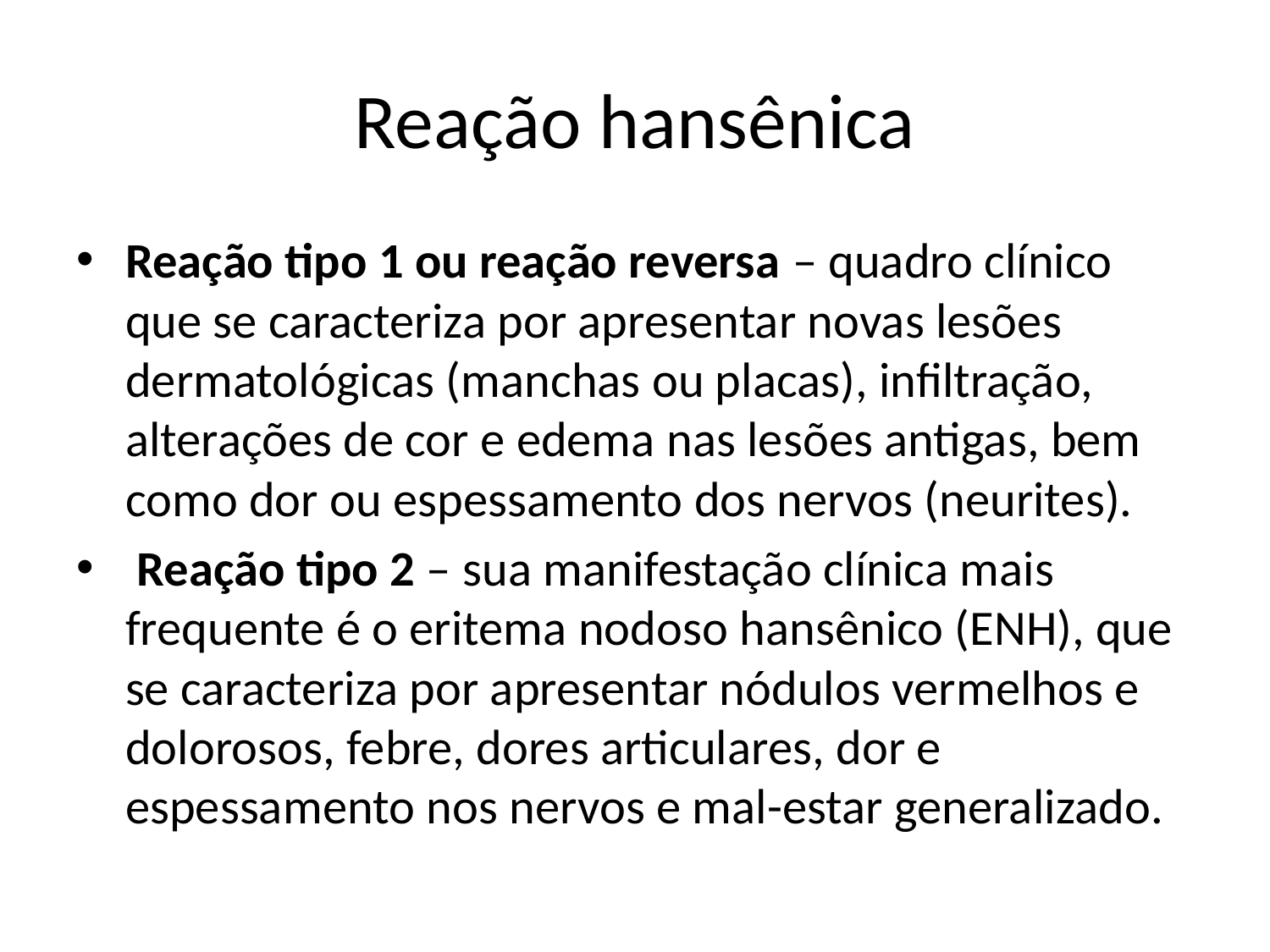

# Reação hansênica
Reação tipo 1 ou reação reversa – quadro clínico que se caracteriza por apresentar novas lesões dermatológicas (manchas ou placas), infiltração, alterações de cor e edema nas lesões antigas, bem como dor ou espessamento dos nervos (neurites).
 Reação tipo 2 – sua manifestação clínica mais frequente é o eritema nodoso hansênico (ENH), que se caracteriza por apresentar nódulos vermelhos e dolorosos, febre, dores articulares, dor e espessamento nos nervos e mal-estar generalizado.